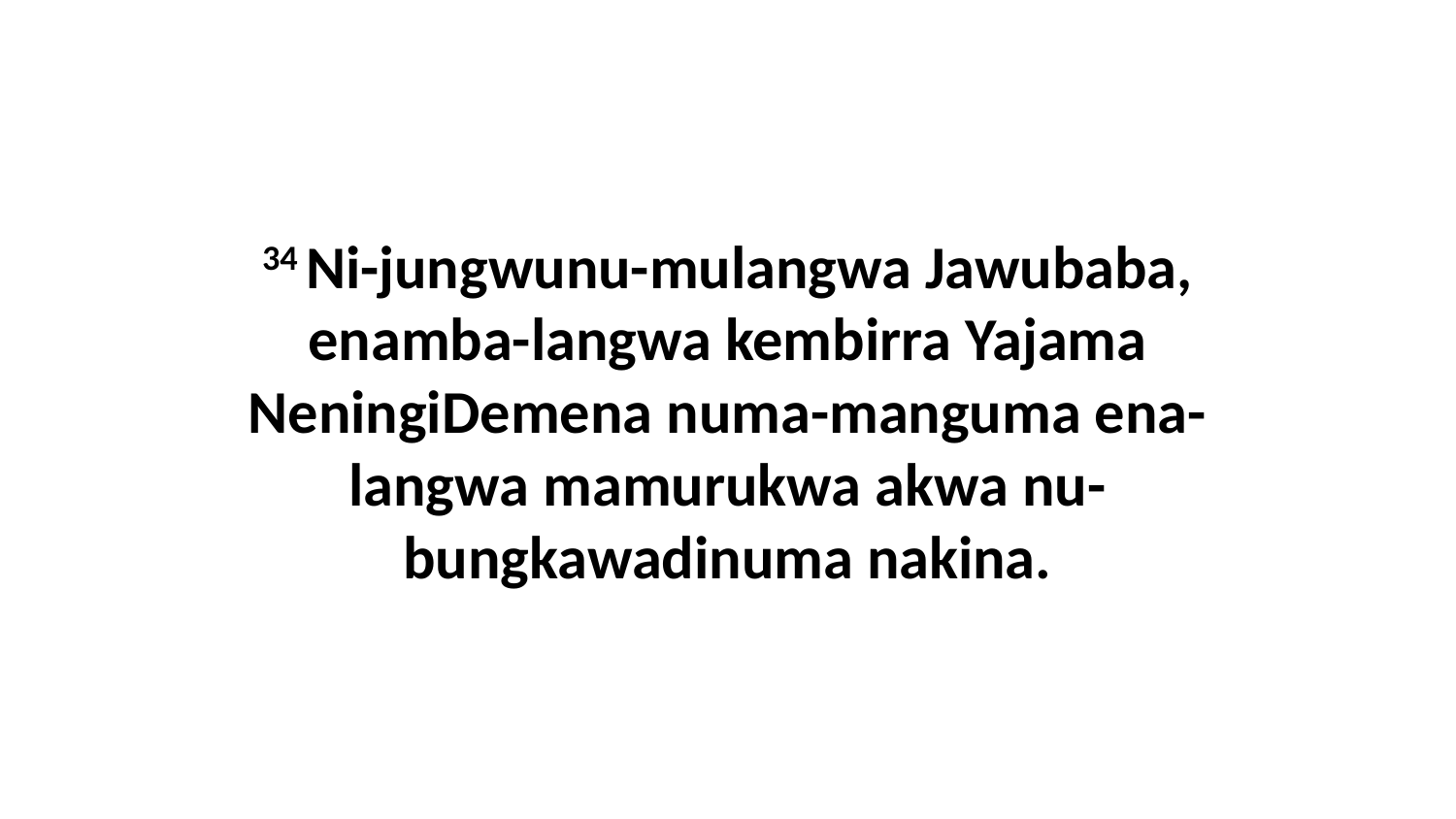

34 Ni-jungwunu-mulangwa Jawubaba, enamba-langwa kembirra Yajama NeningiDemena numa-manguma ena-langwa mamurukwa akwa nu-bungkawadinuma nakina.